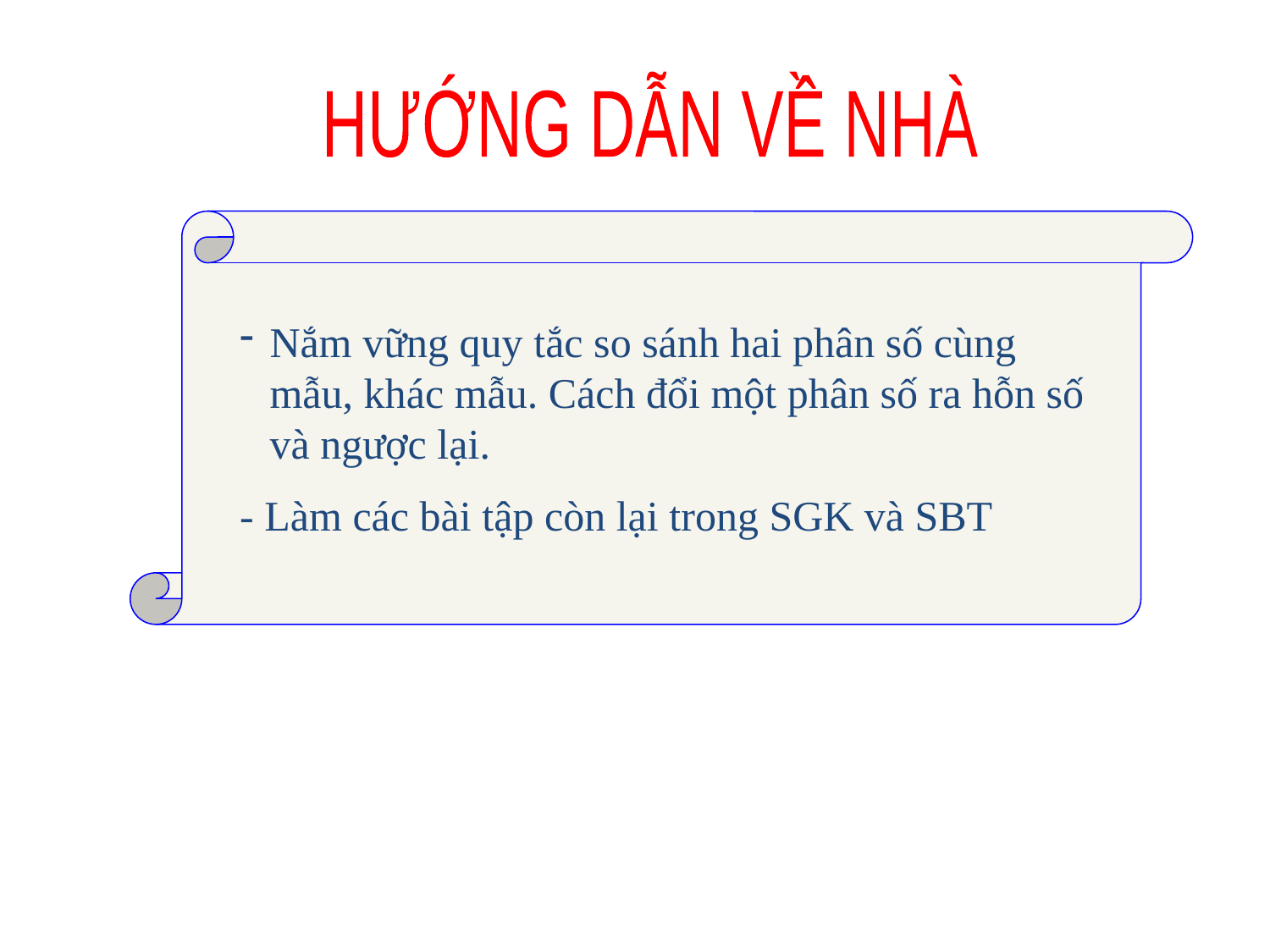

HƯỚNG DẪN VỀ NHÀ

Nắm vững quy tắc so sánh hai phân số cùng mẫu, khác mẫu. Cách đổi một phân số ra hỗn số và ngược lại.
- Làm các bài tập còn lại trong SGK và SBT